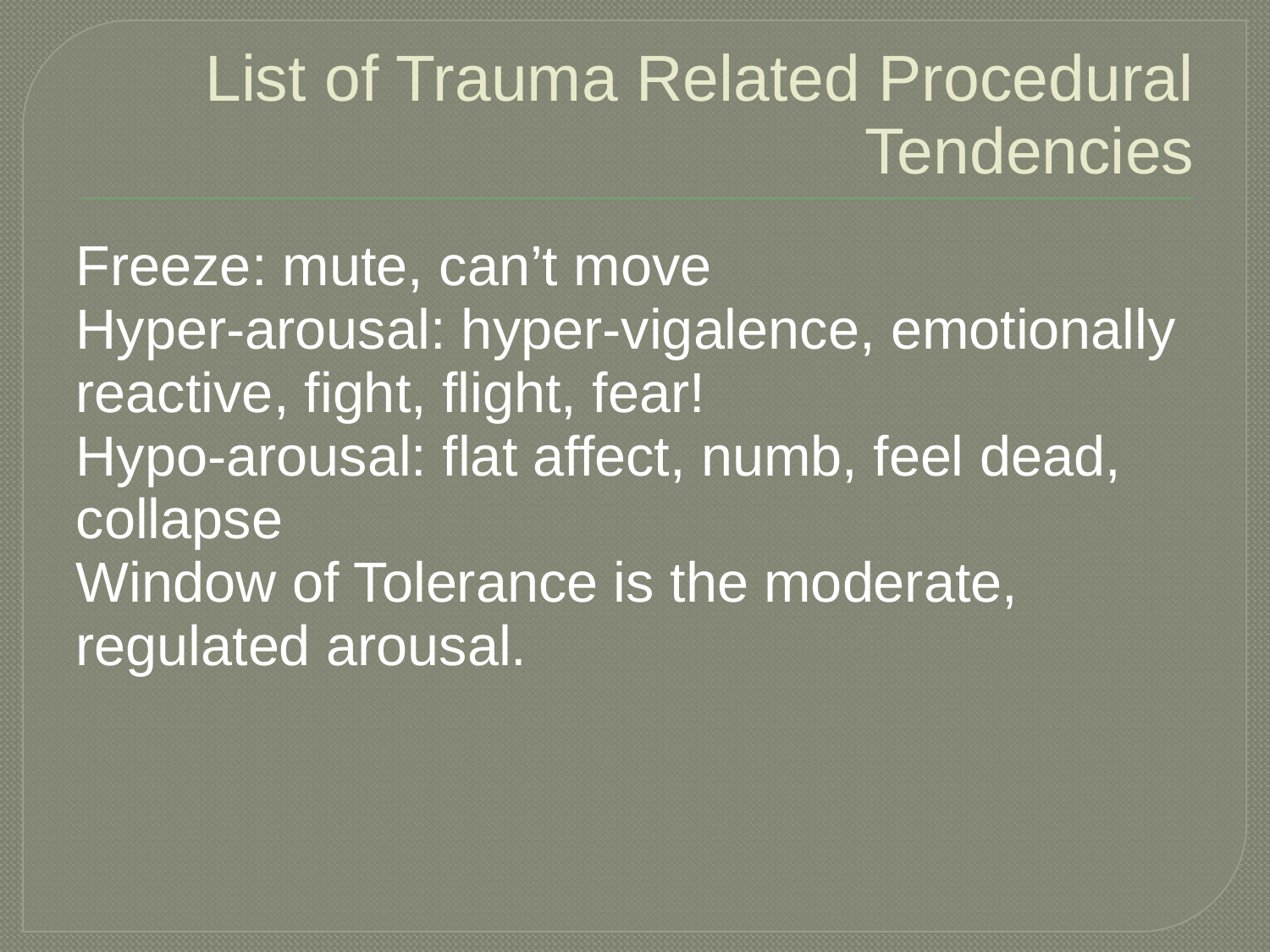

List of Trauma Related Procedural Tendencies
Freeze: mute, can’t move
Hyper-arousal: hyper-vigalence, emotionally reactive, fight, flight, fear!
Hypo-arousal: flat affect, numb, feel dead, collapse
Window of Tolerance is the moderate, regulated arousal.